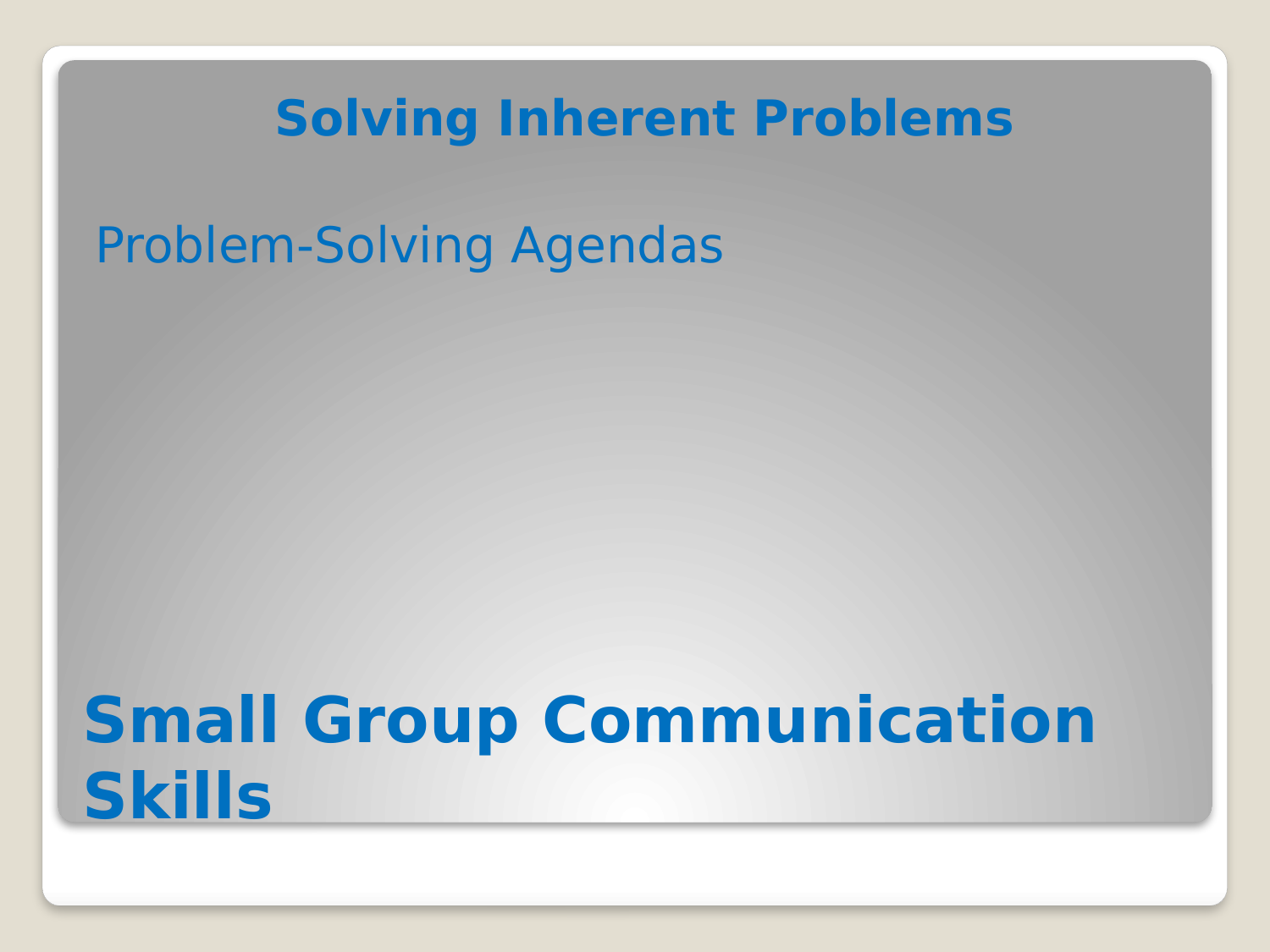

Solving Inherent Problems

Problem-Solving Agendas

# Small Group Communication Skills